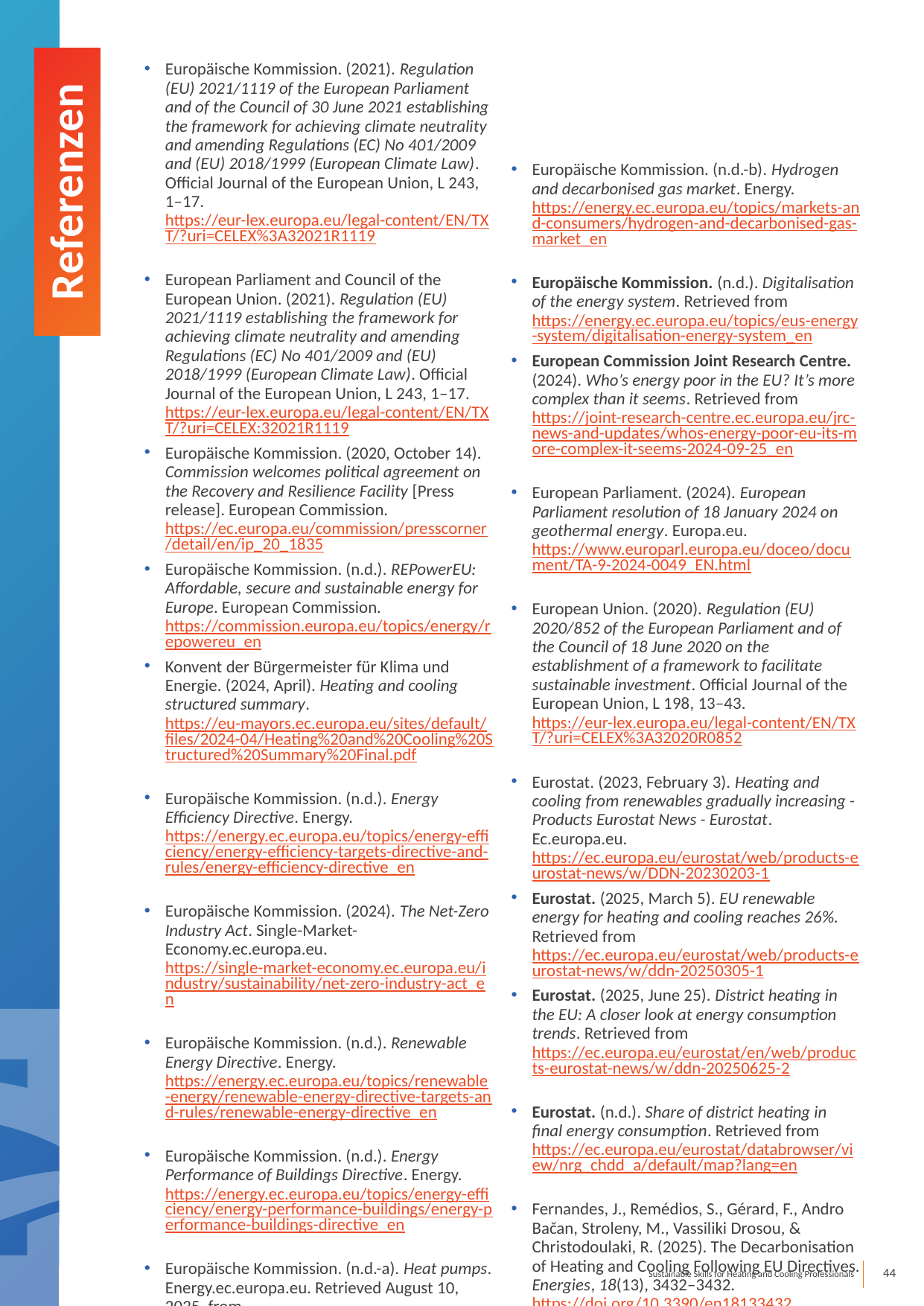

Europäische Kommission. (2021). Regulation (EU) 2021/1119 of the European Parliament and of the Council of 30 June 2021 establishing the framework for achieving climate neutrality and amending Regulations (EC) No 401/2009 and (EU) 2018/1999 (European Climate Law). Official Journal of the European Union, L 243, 1–17. https://eur-lex.europa.eu/legal-content/EN/TXT/?uri=CELEX%3A32021R1119
European Parliament and Council of the European Union. (2021). Regulation (EU) 2021/1119 establishing the framework for achieving climate neutrality and amending Regulations (EC) No 401/2009 and (EU) 2018/1999 (European Climate Law). Official Journal of the European Union, L 243, 1–17. https://eur-lex.europa.eu/legal-content/EN/TXT/?uri=CELEX:32021R1119
Europäische Kommission. (2020, October 14). Commission welcomes political agreement on the Recovery and Resilience Facility [Press release]. European Commission. https://ec.europa.eu/commission/presscorner/detail/en/ip_20_1835
Europäische Kommission. (n.d.). REPowerEU: Affordable, secure and sustainable energy for Europe. European Commission. https://commission.europa.eu/topics/energy/repowereu_en
Konvent der Bürgermeister für Klima und Energie. (2024, April). Heating and cooling structured summary. https://eu-mayors.ec.europa.eu/sites/default/files/2024-04/Heating%20and%20Cooling%20Structured%20Summary%20Final.pdf
Europäische Kommission. (n.d.). Energy Efficiency Directive. Energy. https://energy.ec.europa.eu/topics/energy-efficiency/energy-efficiency-targets-directive-and-rules/energy-efficiency-directive_en
Europäische Kommission. (2024). The Net-Zero Industry Act. Single-Market-Economy.ec.europa.eu. https://single-market-economy.ec.europa.eu/industry/sustainability/net-zero-industry-act_en
Europäische Kommission. (n.d.). Renewable Energy Directive. Energy. https://energy.ec.europa.eu/topics/renewable-energy/renewable-energy-directive-targets-and-rules/renewable-energy-directive_en
Europäische Kommission. (n.d.). Energy Performance of Buildings Directive. Energy. https://energy.ec.europa.eu/topics/energy-efficiency/energy-performance-buildings/energy-performance-buildings-directive_en
Europäische Kommission. (n.d.-a). Heat pumps. Energy.ec.europa.eu. Retrieved August 10, 2025, from https://energy.ec.europa.eu/topics/energy-efficiency/heat-pumps_en

Europäische Kommission. (n.d.-b). Hydrogen and decarbonised gas market. Energy. https://energy.ec.europa.eu/topics/markets-and-consumers/hydrogen-and-decarbonised-gas-market_en
Europäische Kommission. (n.d.). Digitalisation of the energy system. Retrieved from https://energy.ec.europa.eu/topics/eus-energy-system/digitalisation-energy-system_en
European Commission Joint Research Centre. (2024). Who’s energy poor in the EU? It’s more complex than it seems. Retrieved from https://joint-research-centre.ec.europa.eu/jrc-news-and-updates/whos-energy-poor-eu-its-more-complex-it-seems-2024-09-25_en
European Parliament. (2024). European Parliament resolution of 18 January 2024 on geothermal energy. Europa.eu. https://www.europarl.europa.eu/doceo/document/TA-9-2024-0049_EN.html
European Union. (2020). Regulation (EU) 2020/852 of the European Parliament and of the Council of 18 June 2020 on the establishment of a framework to facilitate sustainable investment. Official Journal of the European Union, L 198, 13–43. https://eur-lex.europa.eu/legal-content/EN/TXT/?uri=CELEX%3A32020R0852
Eurostat. (2023, February 3). Heating and cooling from renewables gradually increasing - Products Eurostat News - Eurostat. Ec.europa.eu. https://ec.europa.eu/eurostat/web/products-eurostat-news/w/DDN-20230203-1
Eurostat. (2025, March 5). EU renewable energy for heating and cooling reaches 26%. Retrieved from https://ec.europa.eu/eurostat/web/products-eurostat-news/w/ddn-20250305-1
Eurostat. (2025, June 25). District heating in the EU: A closer look at energy consumption trends. Retrieved from https://ec.europa.eu/eurostat/en/web/products-eurostat-news/w/ddn-20250625-2
Eurostat. (n.d.). Share of district heating in final energy consumption. Retrieved from https://ec.europa.eu/eurostat/databrowser/view/nrg_chdd_a/default/map?lang=en
Fernandes, J., Remédios, S., Gérard, F., Andro Bačan, Stroleny, M., Vassiliki Drosou, & Christodoulaki, R. (2025). The Decarbonisation of Heating and Cooling Following EU Directives. Energies, 18(13), 3432–3432. https://doi.org/10.3390/en18133432
Fry, N., Adebayo, P., Tian, R., Shor, R., & Mwesigye, A. (2024). A review of district energy technology with subsurface thermal storage integration. Geothermal Energy, 12(1). https://doi.org/10.1186/s40517-024-00308-3

Referenzen